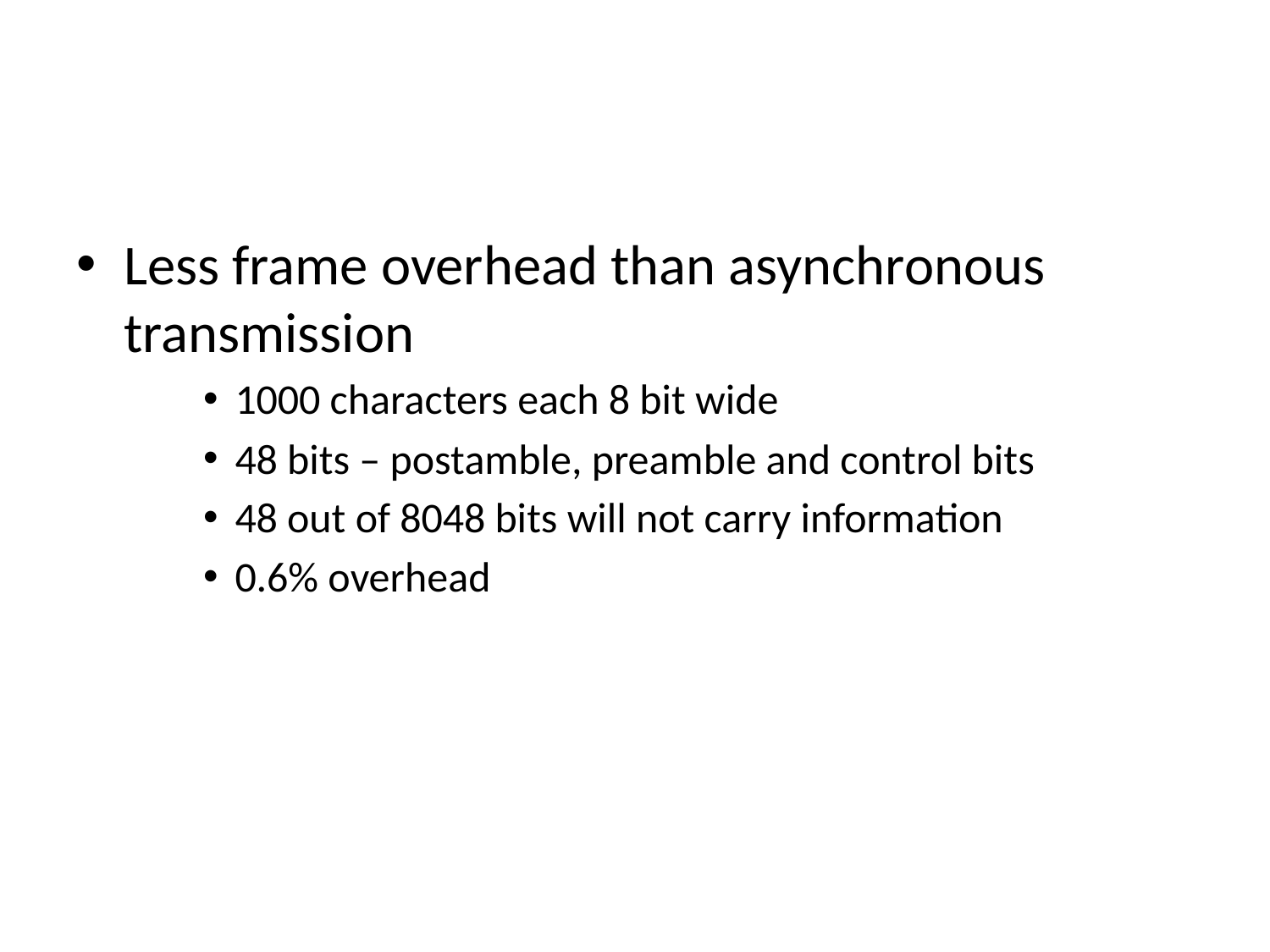

#
Less frame overhead than asynchronous transmission
1000 characters each 8 bit wide
48 bits – postamble, preamble and control bits
48 out of 8048 bits will not carry information
0.6% overhead